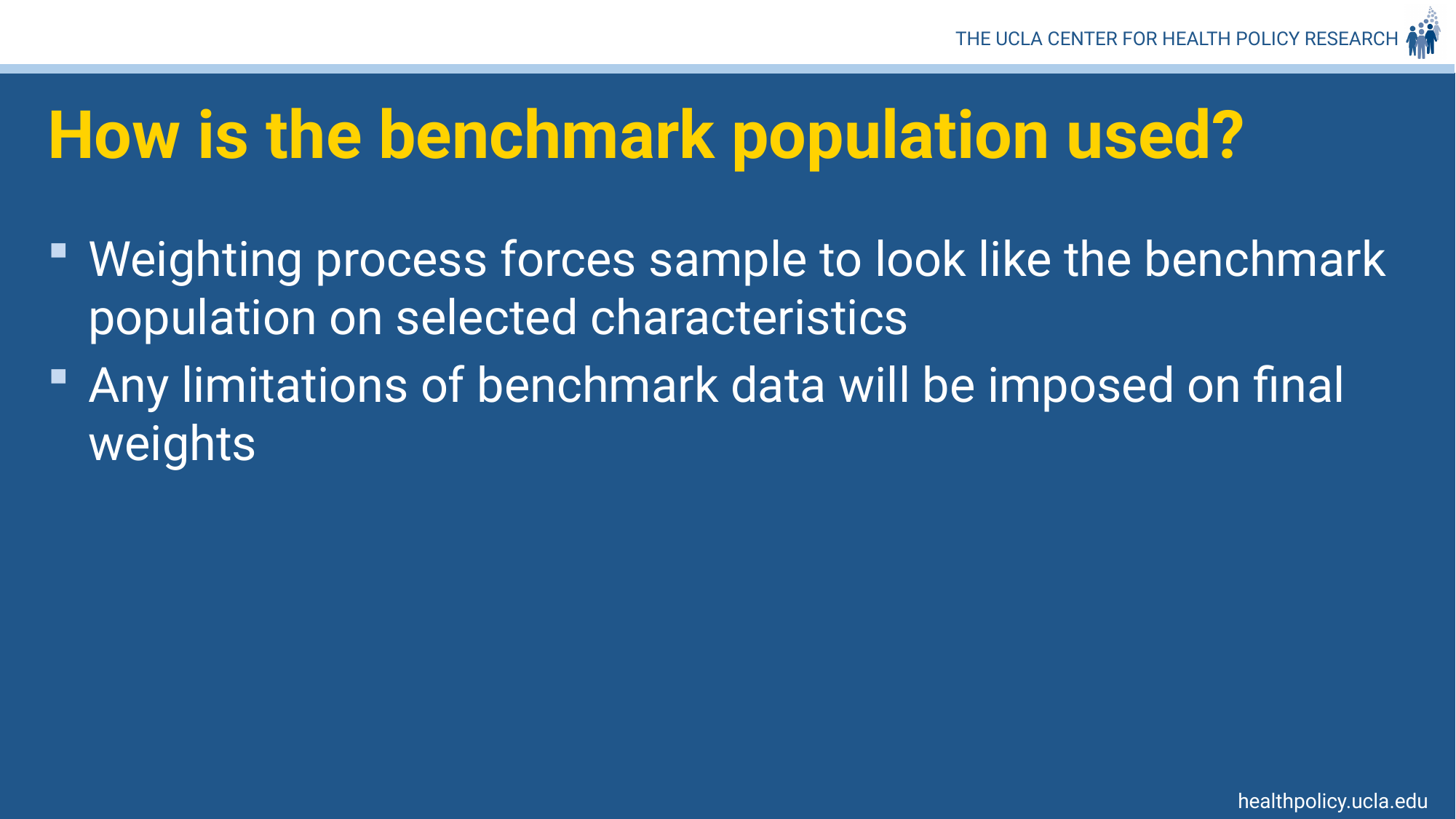

# How is the benchmark population used?
Weighting process forces sample to look like the benchmark population on selected characteristics
Any limitations of benchmark data will be imposed on final weights